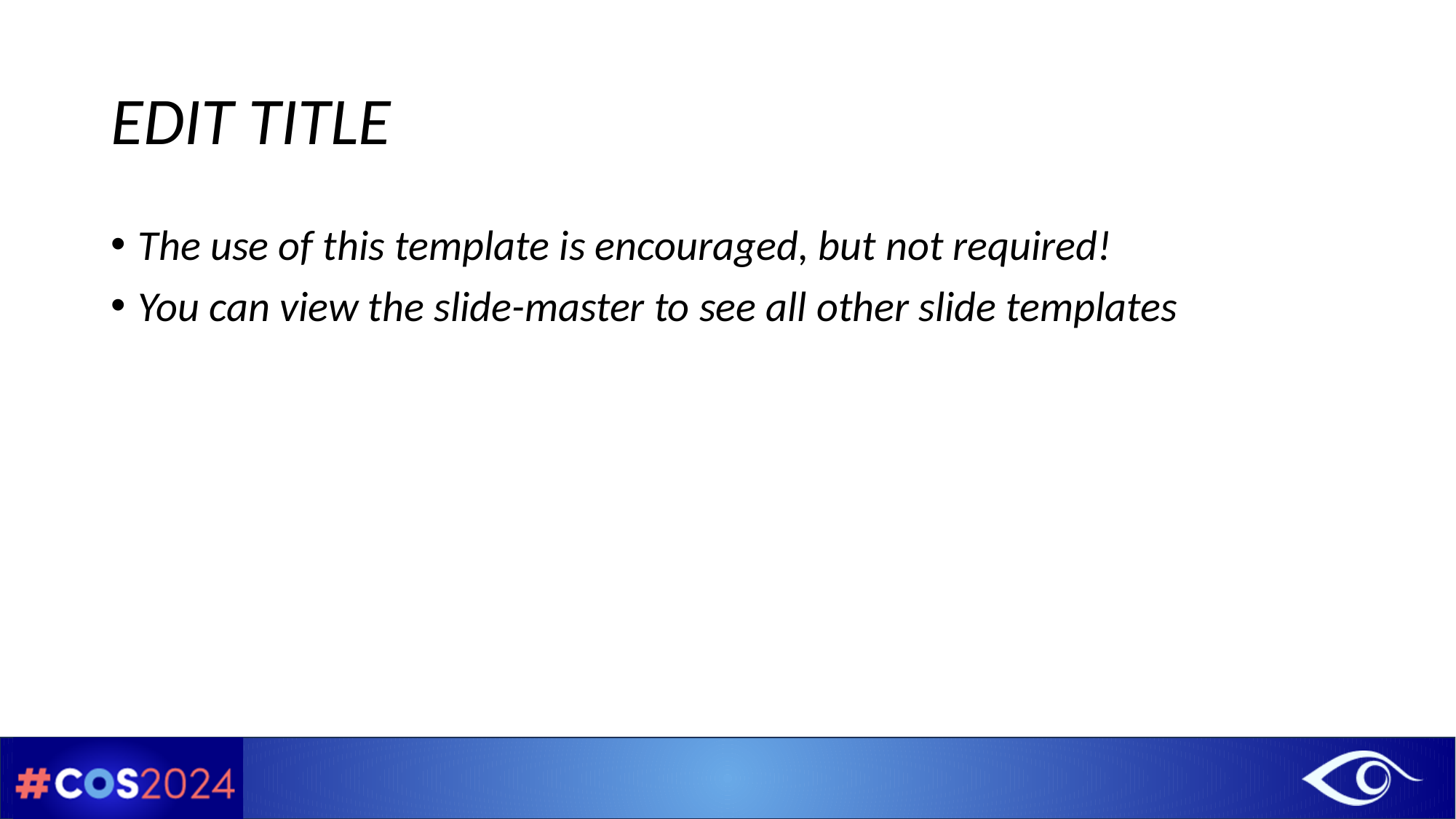

# EDIT TITLE
The use of this template is encouraged, but not required!
You can view the slide-master to see all other slide templates